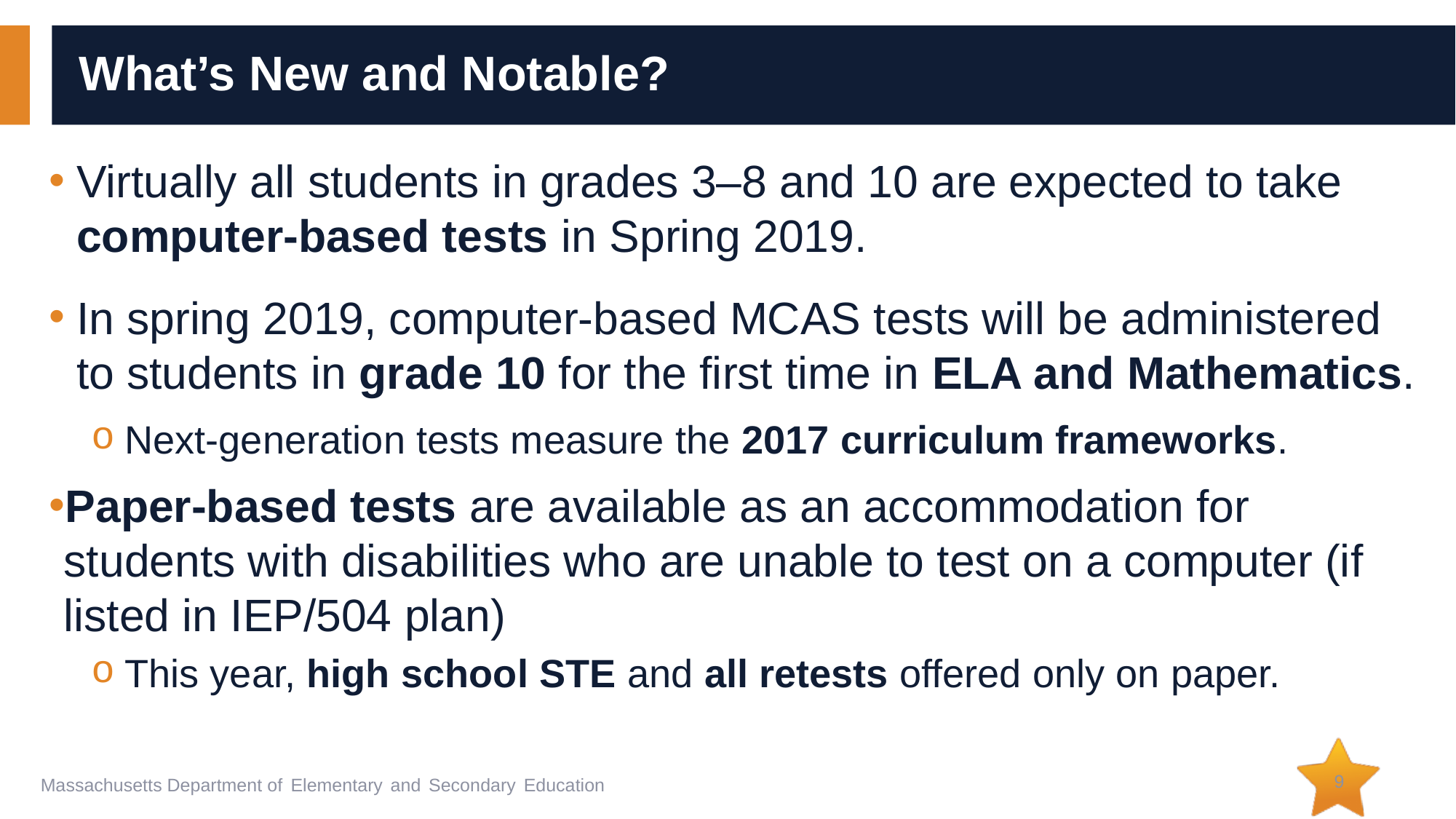

# What’s New and Notable?
Virtually all students in grades 3–8 and 10 are expected to take computer-based tests in Spring 2019.
In spring 2019, computer-based MCAS tests will be administered to students in grade 10 for the first time in ELA and Mathematics.
Next-generation tests measure the 2017 curriculum frameworks.
Paper-based tests are available as an accommodation for students with disabilities who are unable to test on a computer (if listed in IEP/504 plan)
This year, high school STE and all retests offered only on paper.

9